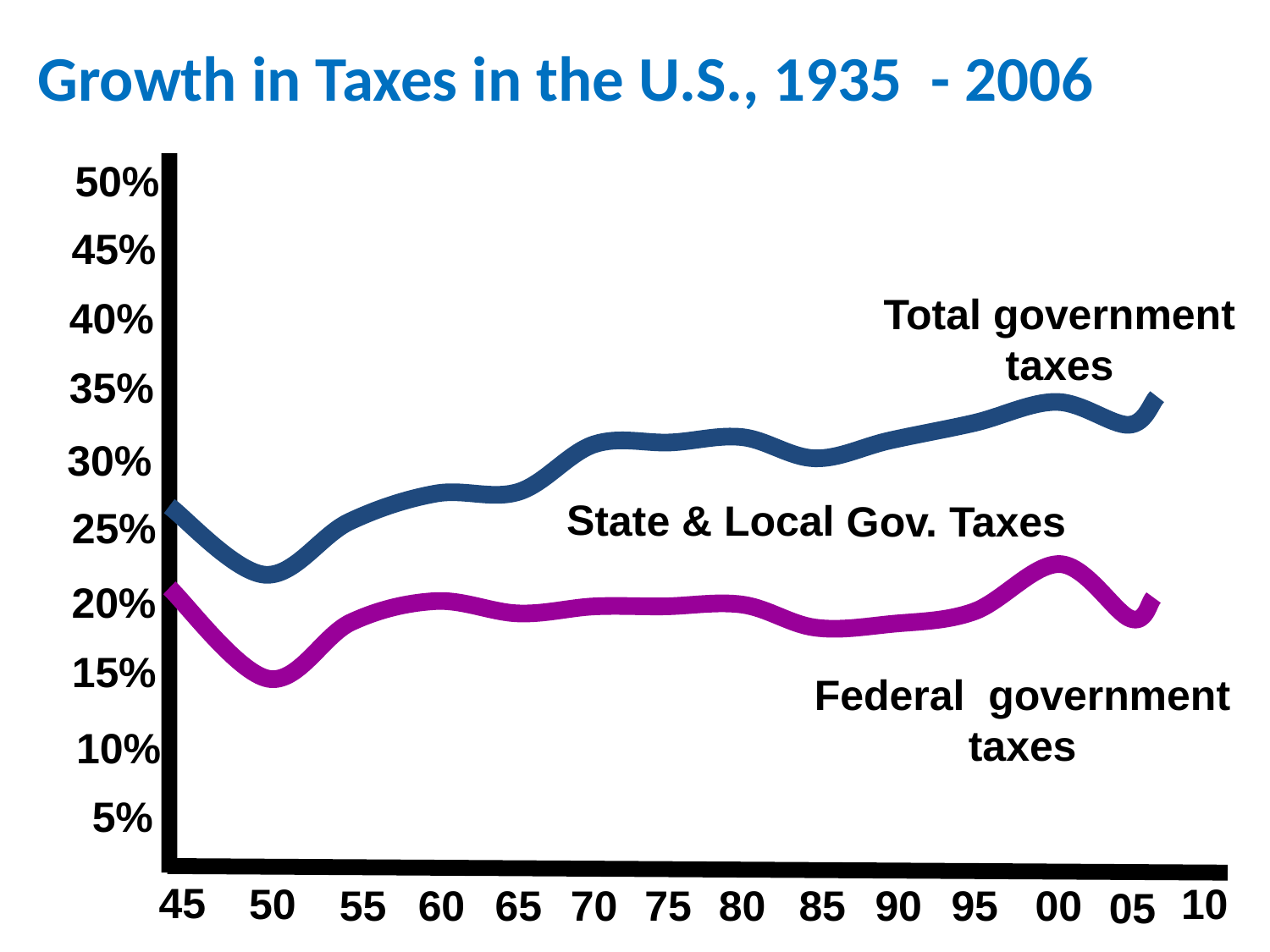

Growth in Taxes in the U.S., 1935  - 2006
50%

45%

Total government taxes
40%
35%

30%
State & Local Gov. Taxes
25%

20%
15%
Federal  government taxes
10%

5%

45
50
10
55
60
65
70
75
80
85
90
95
00
05